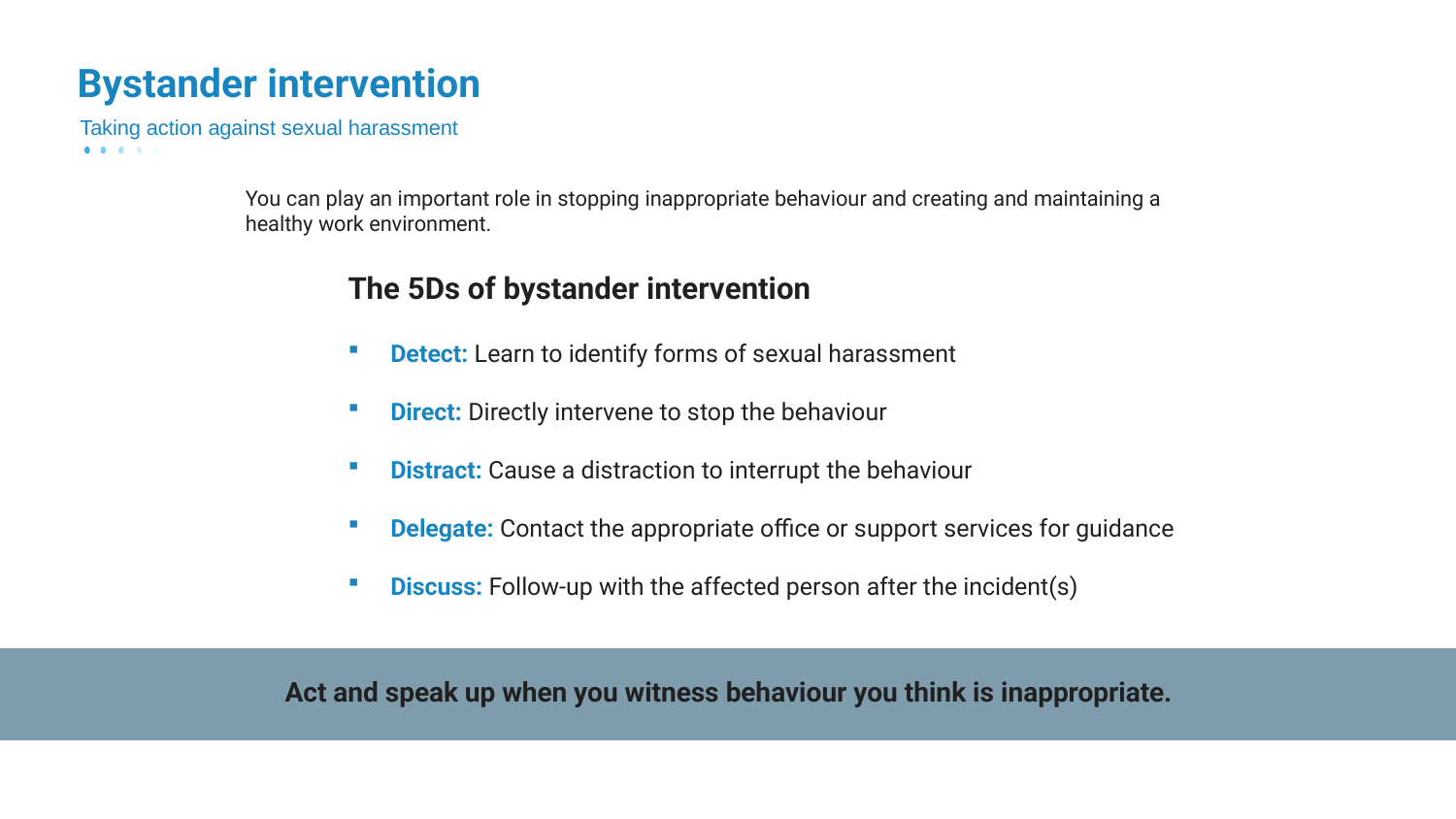

# Bystander intervention
Taking action against sexual harassment
You can play an important role in stopping inappropriate behaviour and creating and maintaining a healthy work environment.
The 5Ds of bystander intervention

Detect: Learn to identify forms of sexual harassment

Direct: Directly intervene to stop the behaviour

Distract: Cause a distraction to interrupt the behaviour

Delegate: Contact the appropriate office or support services for guidance

Discuss: Follow-up with the affected person after the incident(s)

Act and speak up when you witness behaviour you think is inappropriate.